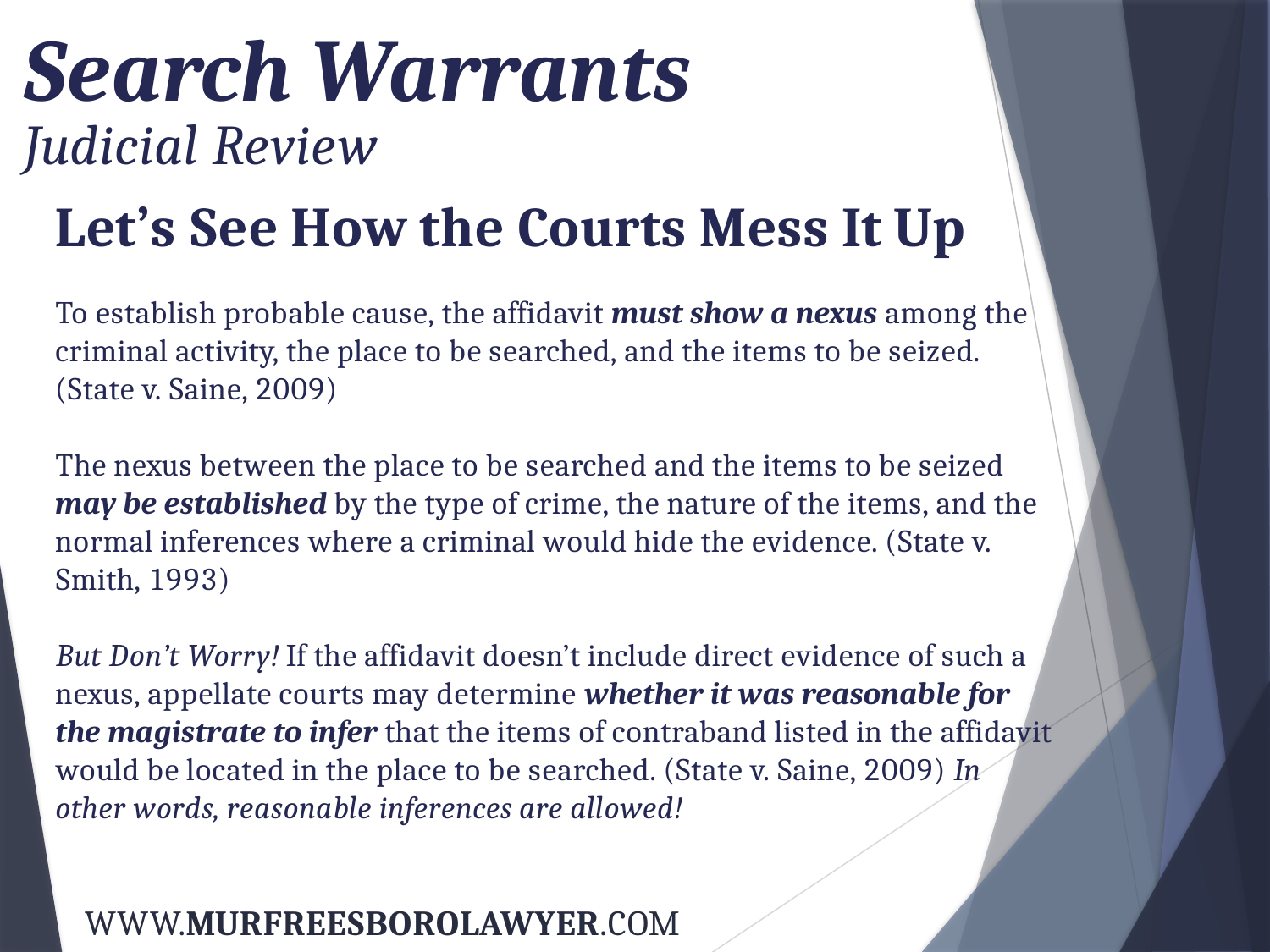

Search Warrants

Judicial Review
Let’s See How the Courts Mess It Up

To establish probable cause, the affidavit must show a nexus among the criminal activity, the place to be searched, and the items to be seized. (State v. Saine, 2009)

The nexus between the place to be searched and the items to be seized may be established by the type of crime, the nature of the items, and the normal inferences where a criminal would hide the evidence. (State v. Smith, 1993)

But Don’t Worry! If the affidavit doesn’t include direct evidence of such a nexus, appellate courts may determine whether it was reasonable for the magistrate to infer that the items of contraband listed in the affidavit would be located in the place to be searched. (State v. Saine, 2009) In other words, reasonable inferences are allowed!
WWW.MURFREESBOROLAWYER.COM